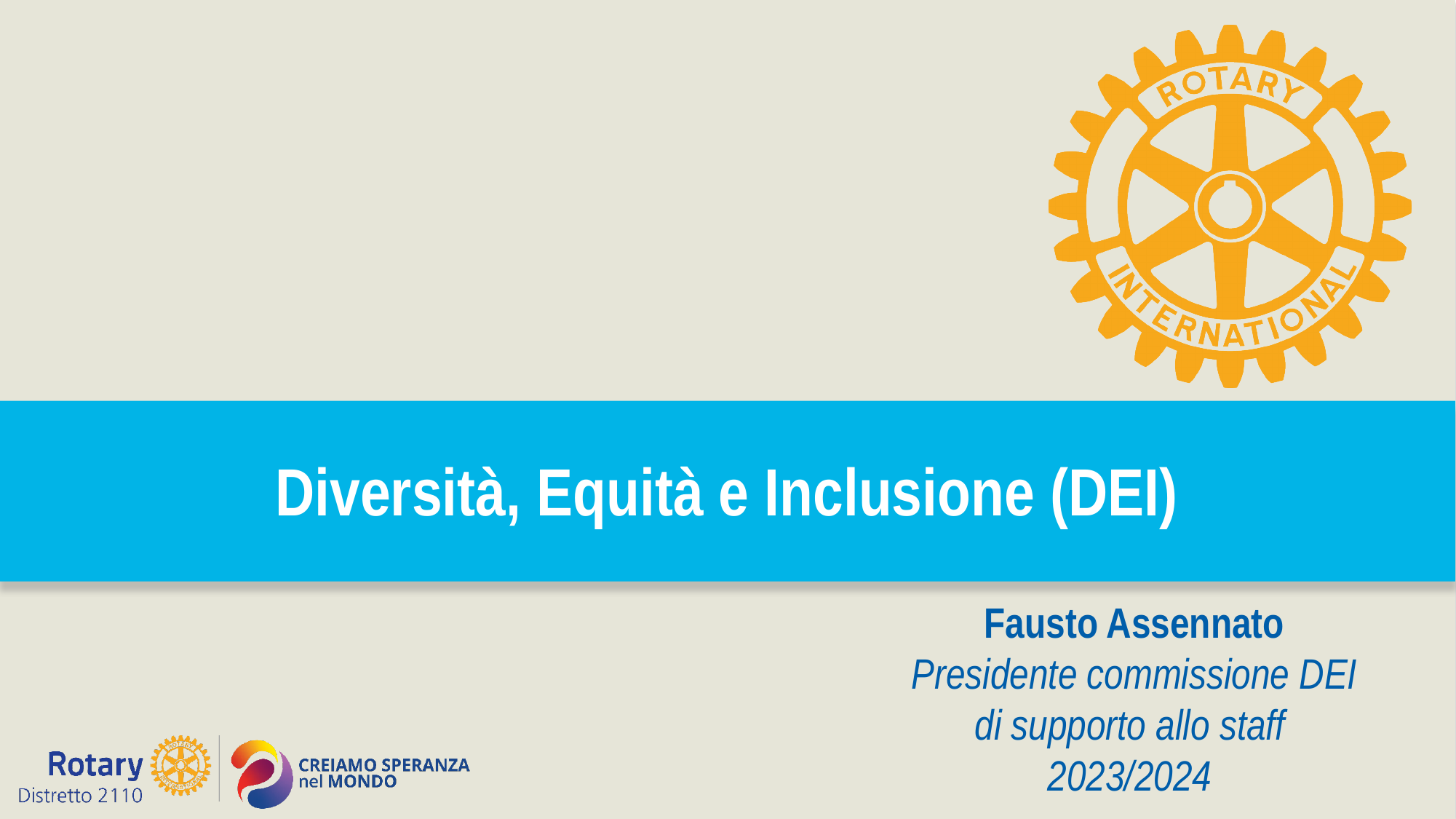

Diversità, Equità e Inclusione (DEI)
Fausto Assennato
Presidente commissione DEI
di supporto allo staff
2023/2024